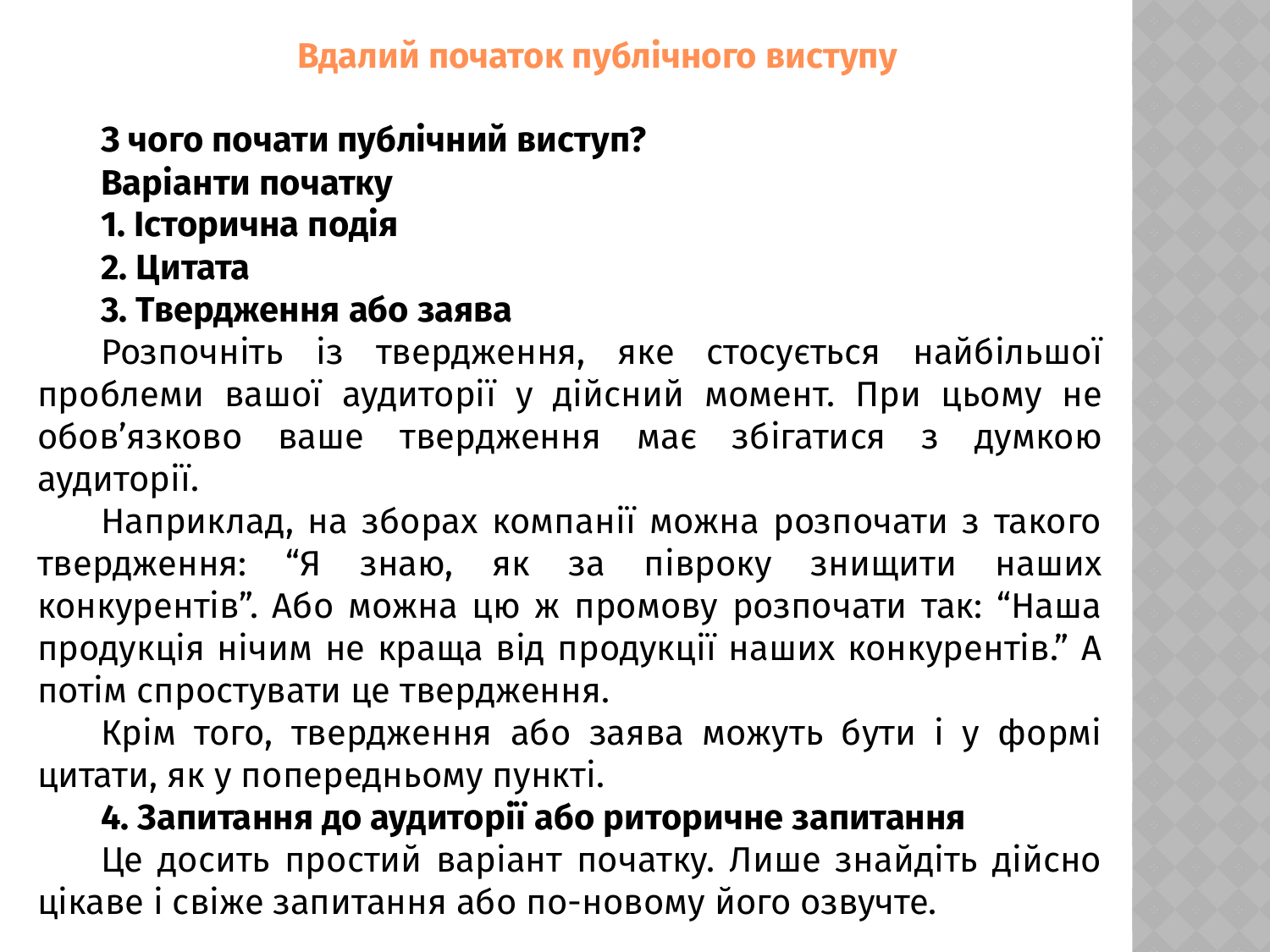

Вдалий початок публічного виступу

З чого почати публічний виступ?
Варіанти початку
1. Історична подія
2. Цитата
3. Твердження або заява
Розпочніть із твердження, яке стосується найбільшої проблеми вашої аудиторії у дійсний момент. При цьому не обов’язково ваше твердження має збігатися з думкою аудиторії.
Наприклад, на зборах компанії можна розпочати з такого твердження: “Я знаю, як за півроку знищити наших конкурентів”. Або можна цю ж промову розпочати так: “Наша продукція нічим не краща від продукції наших конкурентів.” А потім спростувати це твердження.
Крім того, твердження або заява можуть бути і у формі цитати, як у попередньому пункті.
4. Запитання до аудиторії або риторичне запитання
Це досить простий варіант початку. Лише знайдіть дійсно цікаве і свіже запитання або по-новому його озвучте.